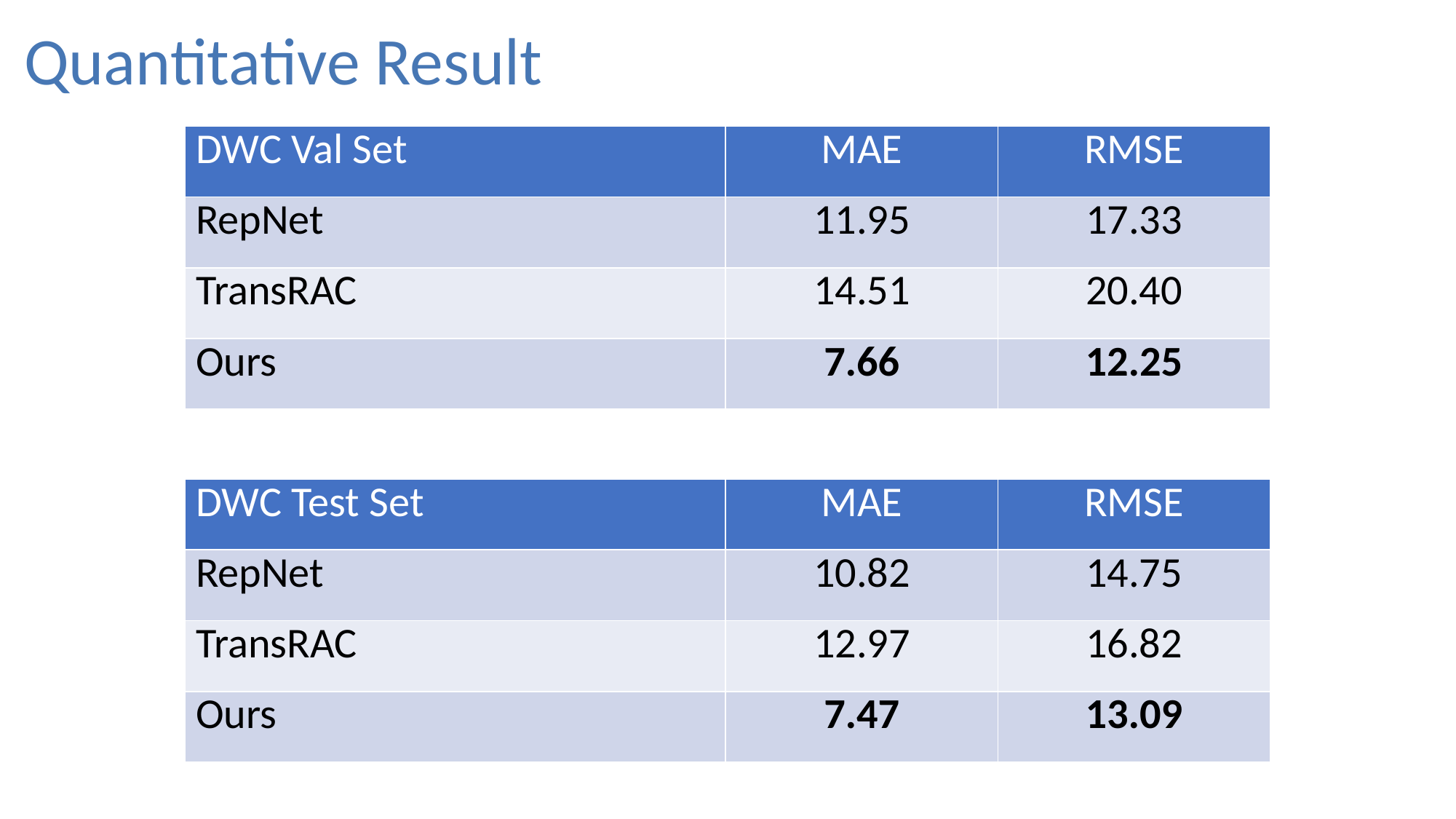

Quantitative Result
| DWC Val Set | MAE | RMSE |
| --- | --- | --- |
| RepNet | 11.95 | 17.33 |
| TransRAC | 14.51 | 20.40 |
| Ours | 7.66 | 12.25 |
| DWC Test Set | MAE | RMSE |
| --- | --- | --- |
| RepNet | 10.82 | 14.75 |
| TransRAC | 12.97 | 16.82 |
| Ours | 7.47 | 13.09 |